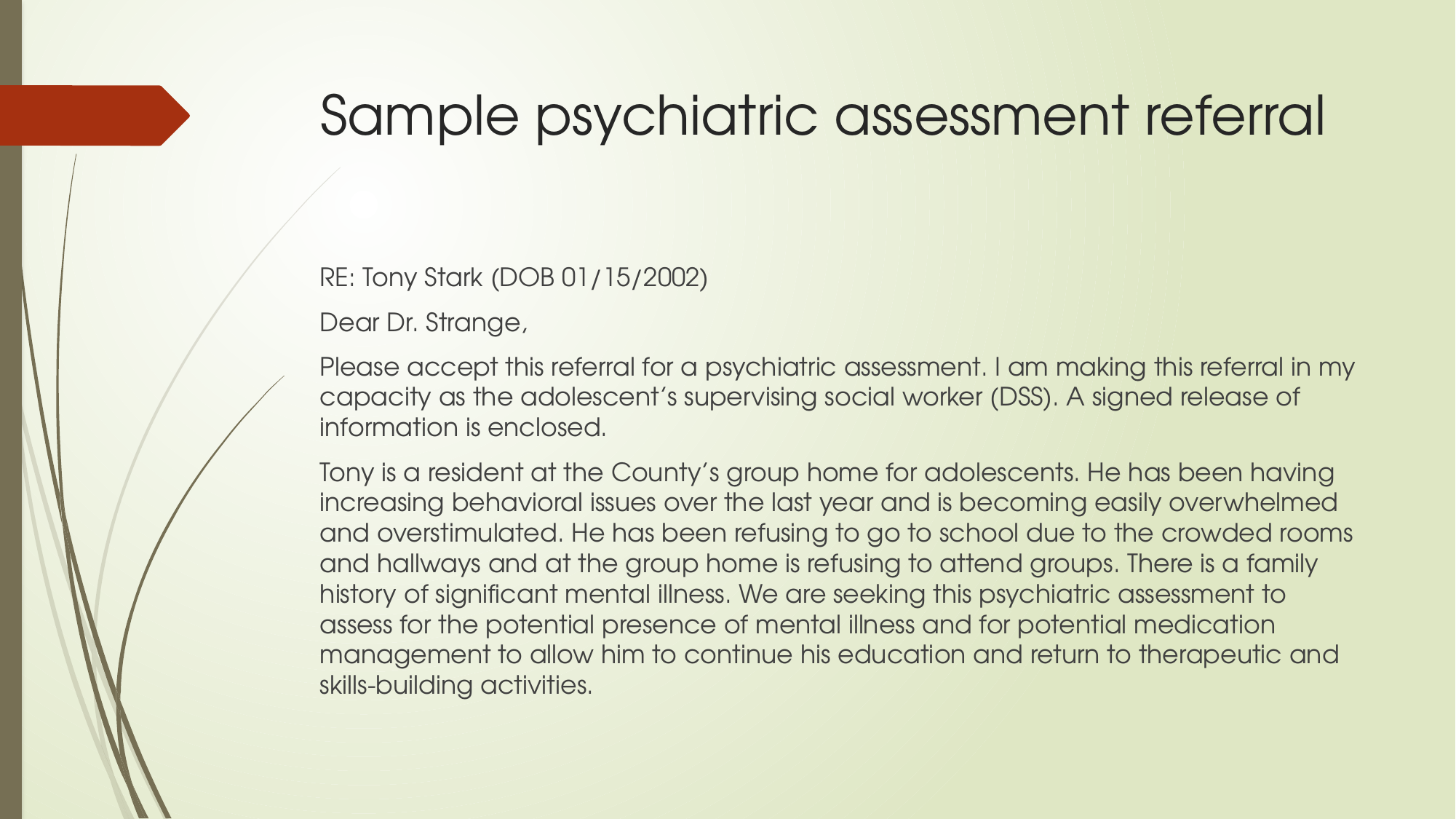

# Sample psychiatric assessment referral
RE: Tony Stark (DOB 01/15/2002)
Dear Dr. Strange,
Please accept this referral for a psychiatric assessment. I am making this referral in my capacity as the adolescent’s supervising social worker (DSS). A signed release of information is enclosed.
Tony is a resident at the County’s group home for adolescents. He has been having increasing behavioral issues over the last year and is becoming easily overwhelmed and overstimulated. He has been refusing to go to school due to the crowded rooms and hallways and at the group home is refusing to attend groups. There is a family history of significant mental illness. We are seeking this psychiatric assessment to assess for the potential presence of mental illness and for potential medication management to allow him to continue his education and return to therapeutic and skills-building activities.